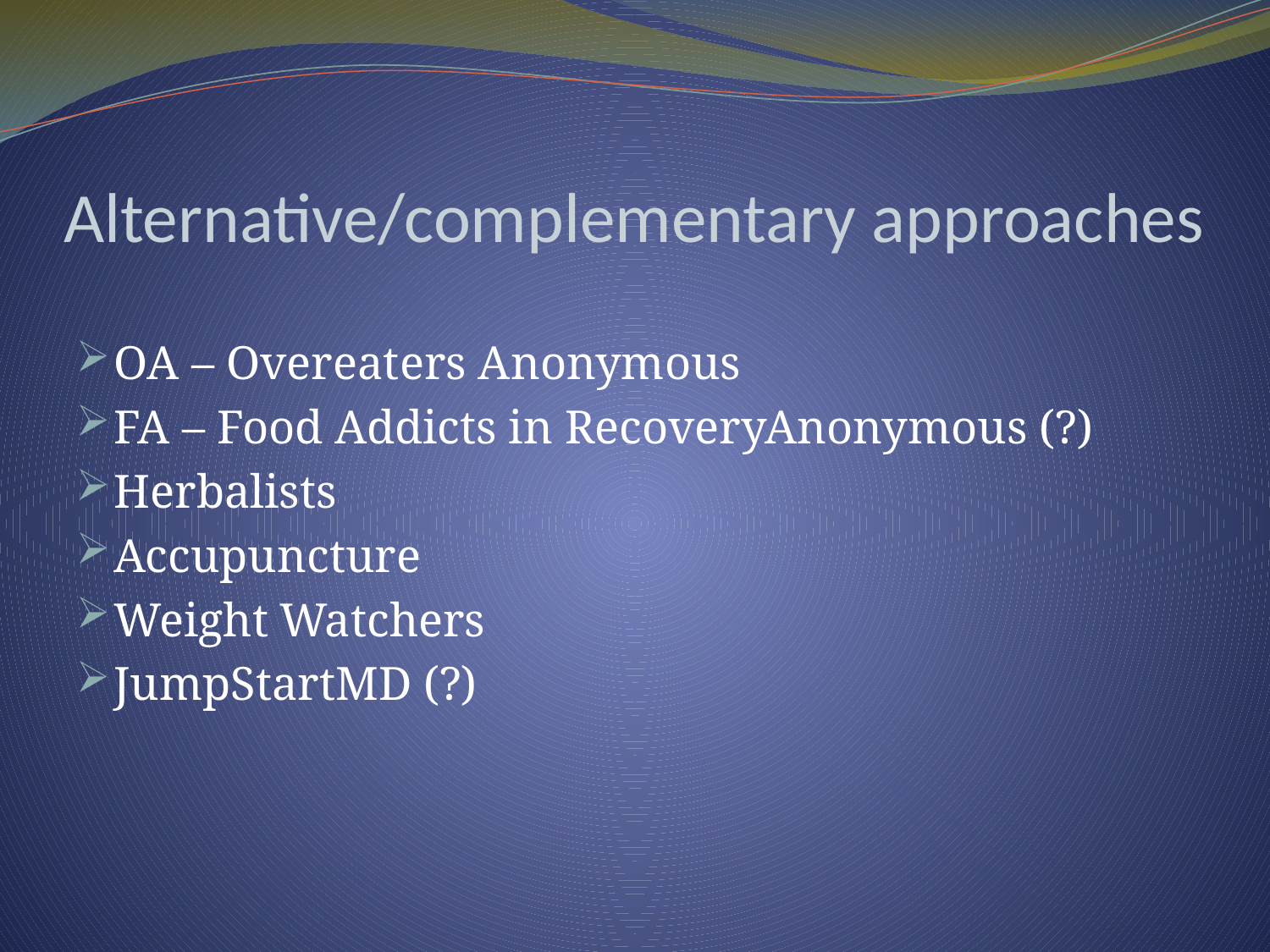

# Alternative/complementary approaches
OA – Overeaters Anonymous
FA – Food Addicts in RecoveryAnonymous (?)
Herbalists
Accupuncture
Weight Watchers
JumpStartMD (?)